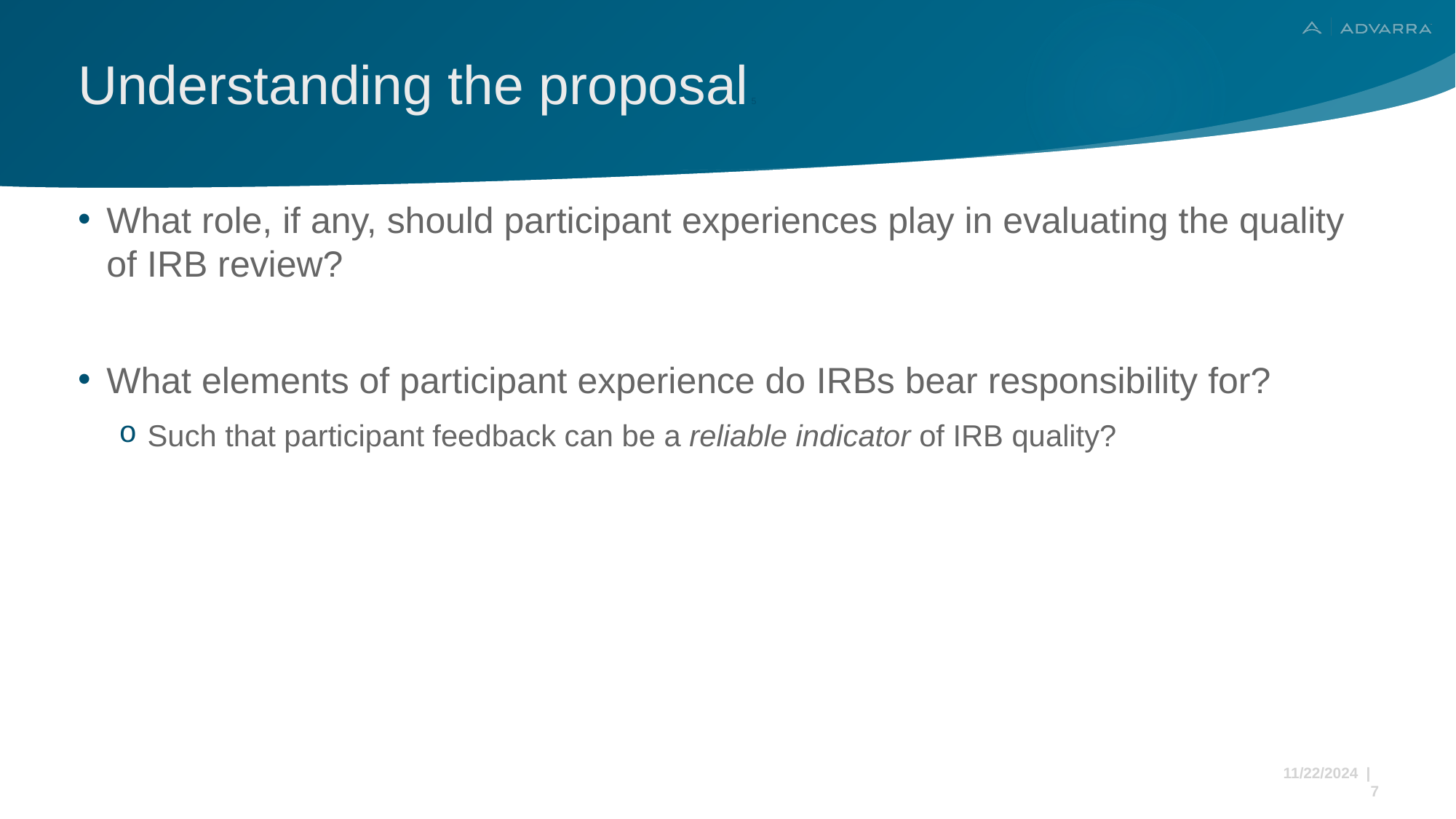

# Understanding the proposal 5
What role, if any, should participant experiences play in evaluating the quality of IRB review?
What elements of participant experience do IRBs bear responsibility for?
Such that participant feedback can be a reliable indicator of IRB quality?
11/22/2024  |  7